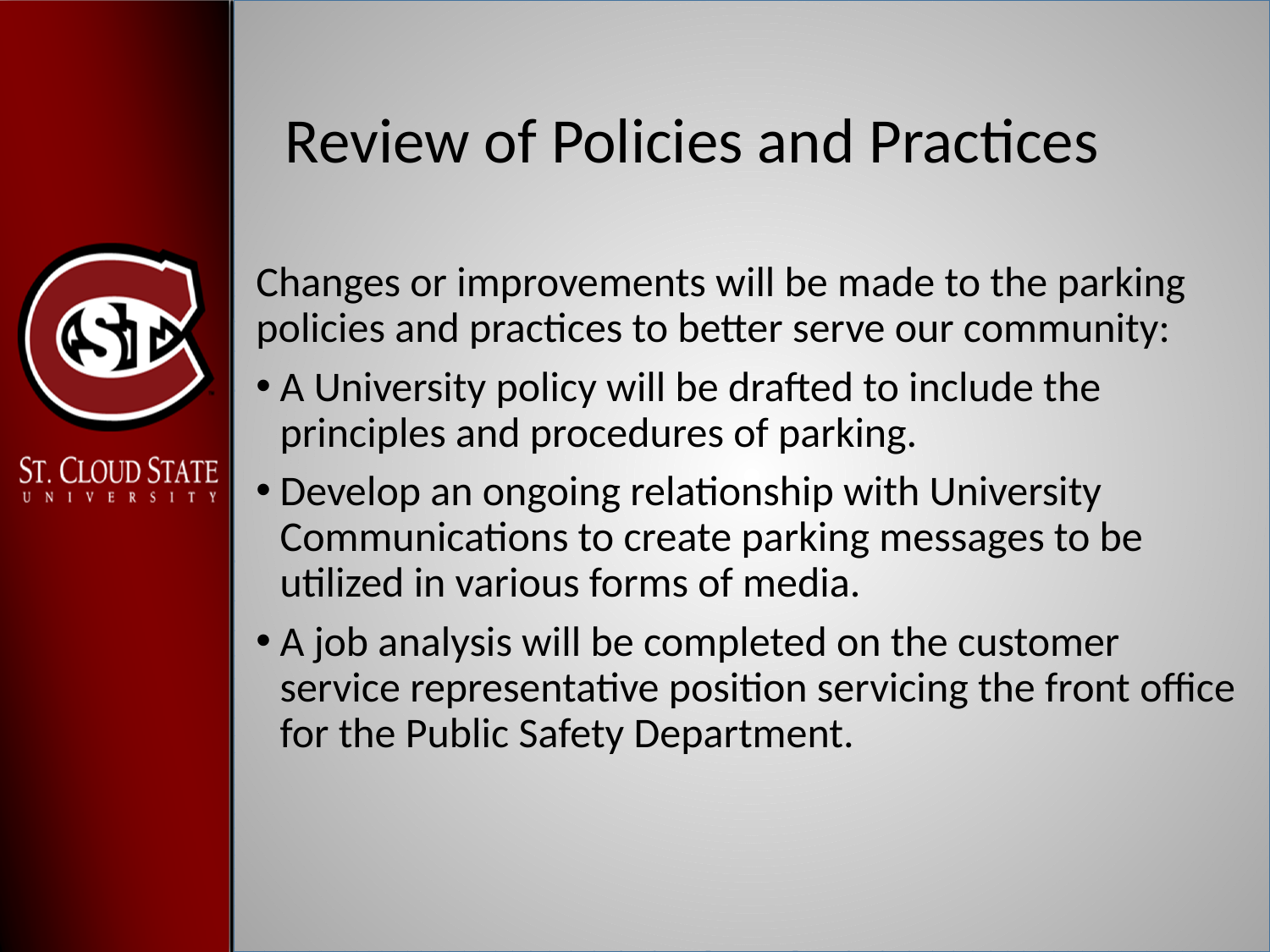

# Review of Policies and Practices
Changes or improvements will be made to the parking policies and practices to better serve our community:
A University policy will be drafted to include the principles and procedures of parking.
Develop an ongoing relationship with University Communications to create parking messages to be utilized in various forms of media.
A job analysis will be completed on the customer service representative position servicing the front office for the Public Safety Department.